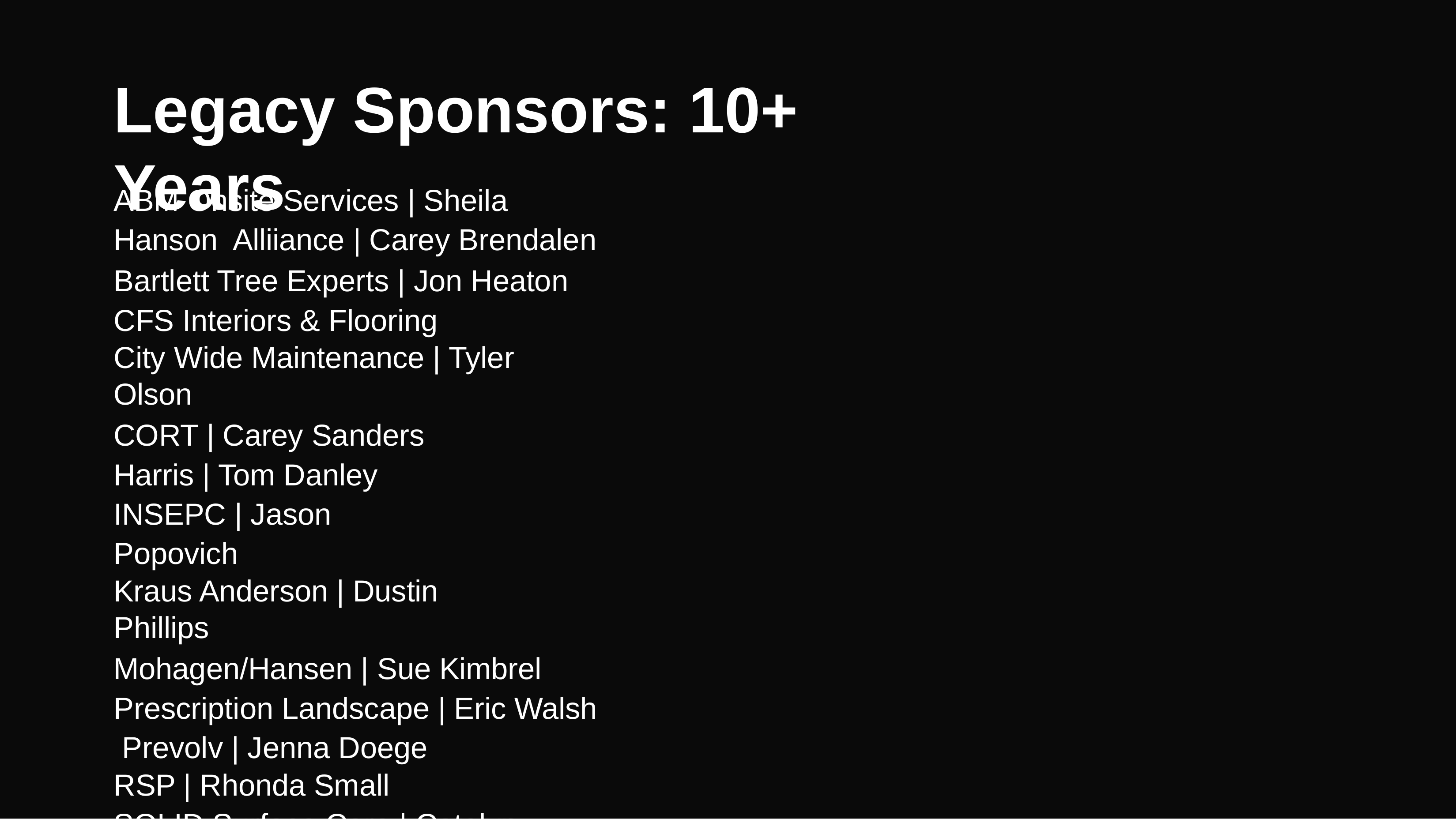

# Legacy Sponsors: 10+ Years
ABM Onsite Services | Sheila Hanson  Alliiance | Carey Brendalen
Bartlett Tree Experts | Jon Heaton  CFS Interiors & Flooring
City Wide Maintenance | Tyler Olson
CORT | Carey Sanders  Harris | Tom Danley  INSEPC | Jason Popovich
Kraus Anderson | Dustin Phillips
Mohagen/Hansen | Sue Kimbrel  Prescription Landscape | Eric Walsh  Prevolv | Jenna Doege
RSP | Rhonda Small
SOLID Surface Care | Catelyn Maloney